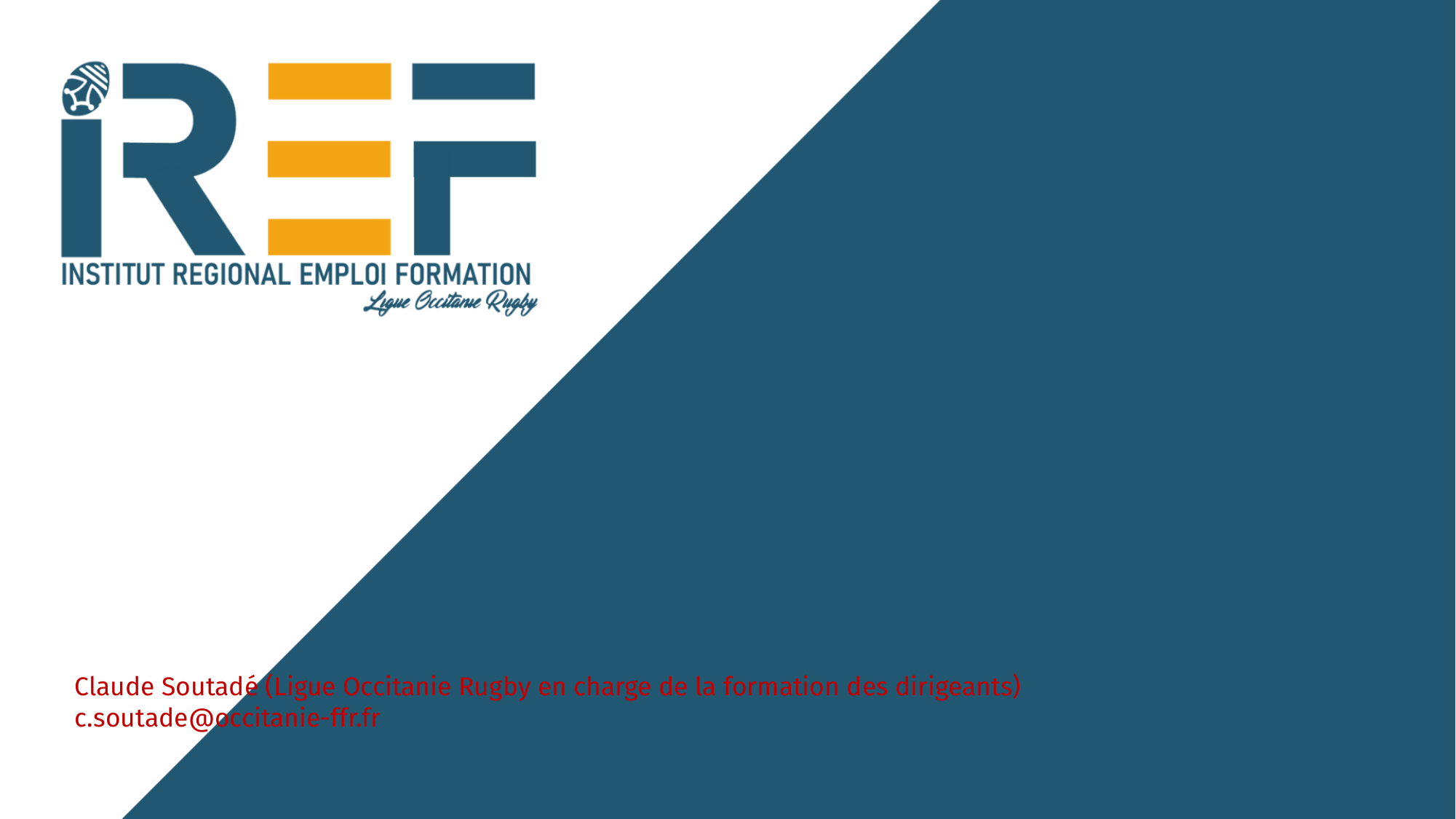

Claude Soutadé (Ligue Occitanie Rugby en charge de la formation des dirigeants)
c.soutade@occitanie-ffr.fr